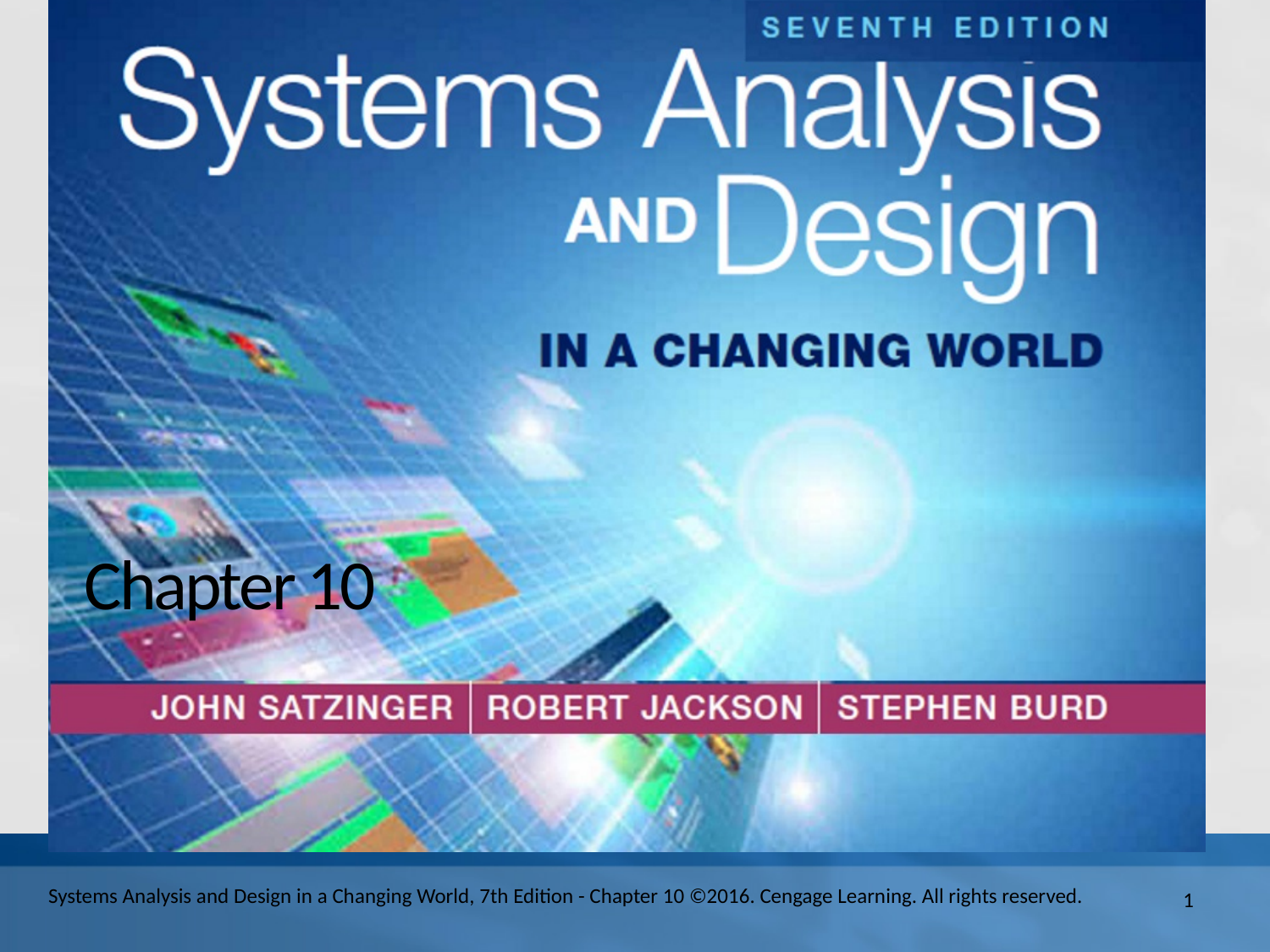

# Chapter 10
1
Systems Analysis and Design in a Changing World, 7th Edition - Chapter 10 ©2016. Cengage Learning. All rights reserved.